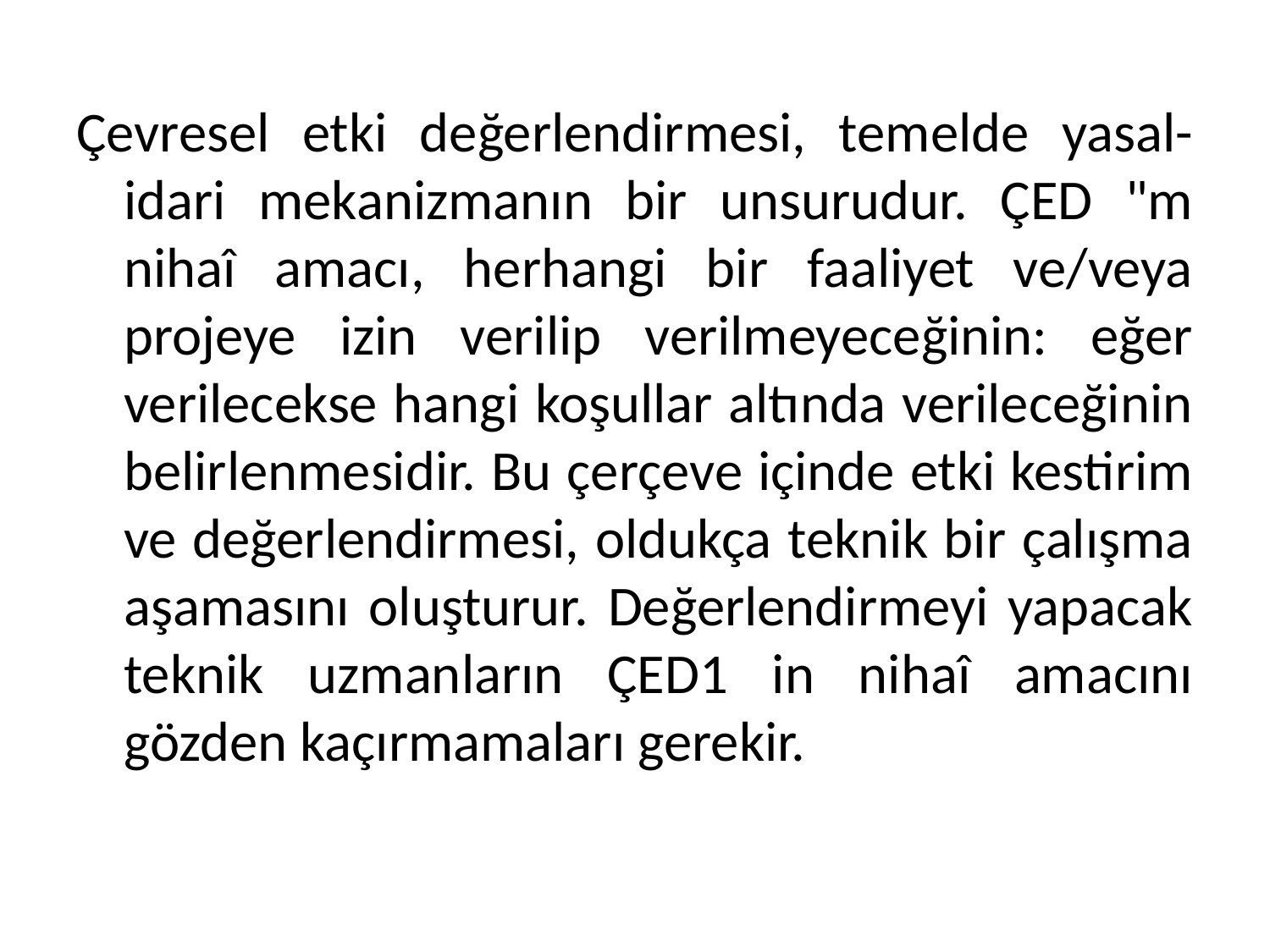

Çevresel etki değerlendirmesi, temelde yasal-idari mekanizmanın bir unsurudur. ÇED "m nihaî amacı, herhangi bir faaliyet ve/veya projeye izin verilip verilmeyeceğinin: eğer verilecekse hangi koşullar altında verileceğinin belirlenmesidir. Bu çerçeve içinde etki kestirim ve değerlendirmesi, oldukça teknik bir çalışma aşamasını oluşturur. Değerlendirmeyi yapacak teknik uzmanların ÇED1 in nihaî amacını gözden kaçırmamaları gerekir.